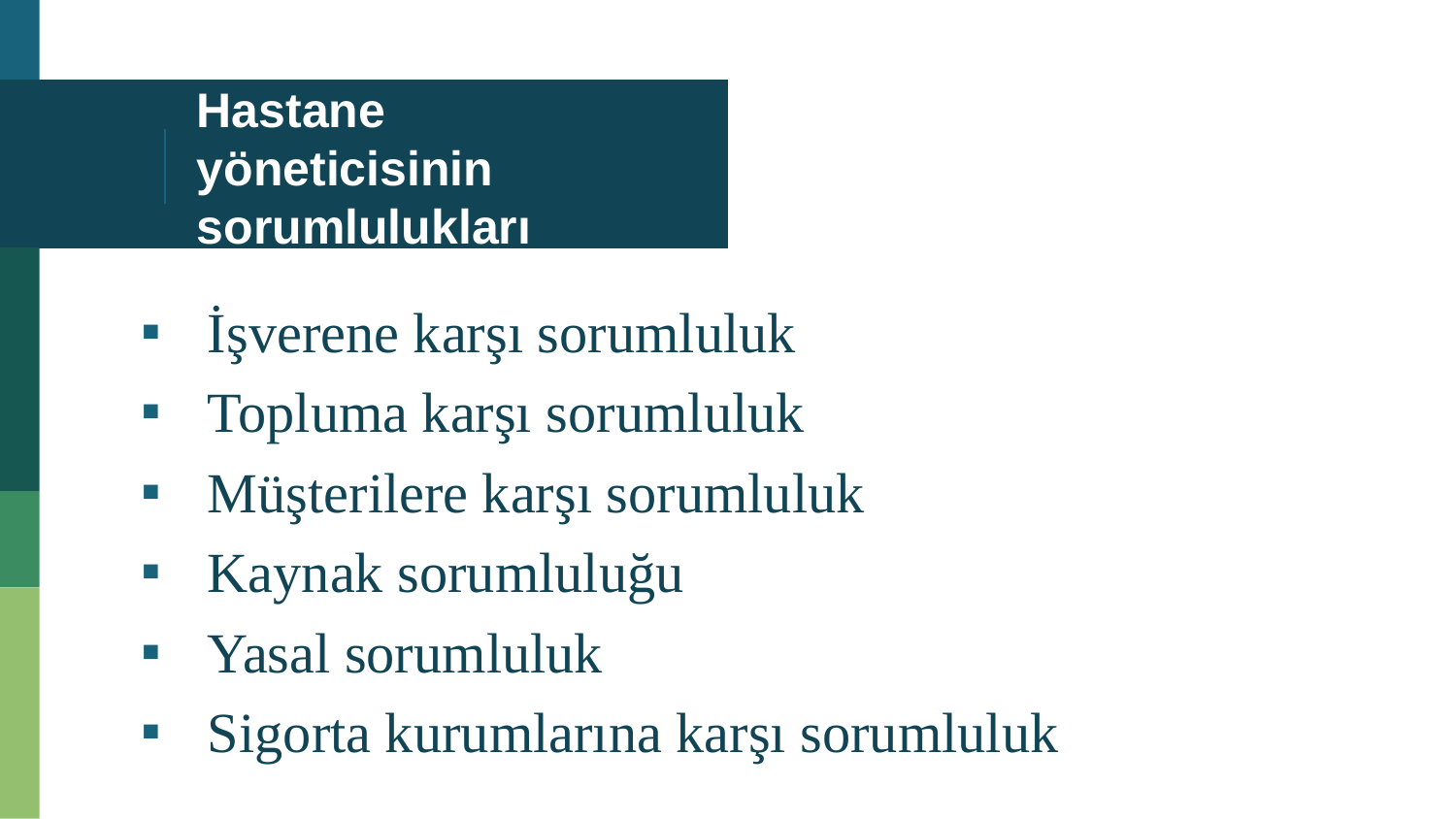

# Hastane yöneticisinin sorumlulukları
İşverene karşı sorumluluk
Topluma karşı sorumluluk
Müşterilere karşı sorumluluk
Kaynak sorumluluğu
Yasal sorumluluk
Sigorta kurumlarına karşı sorumluluk